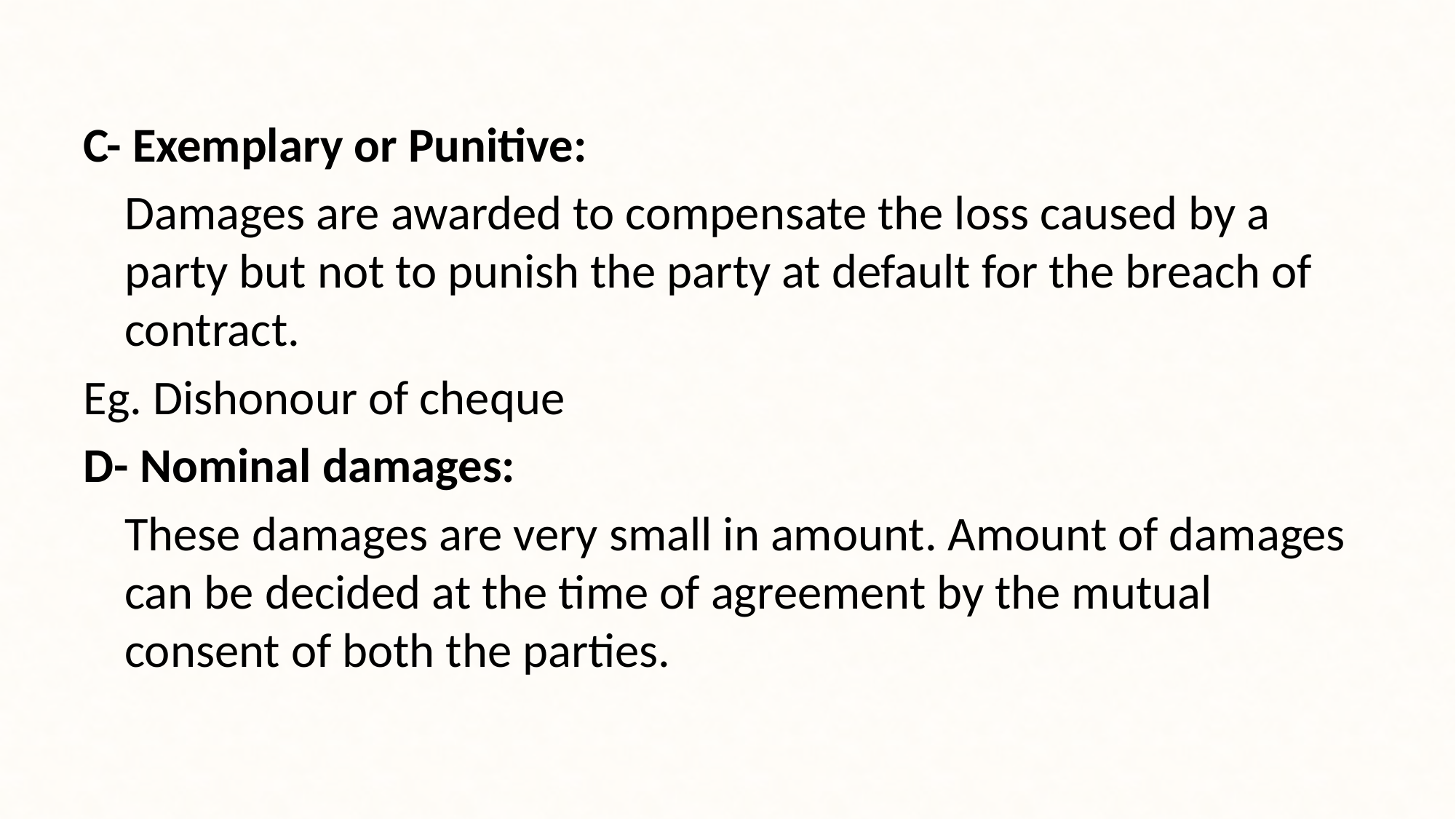

C- Exemplary or Punitive:
	Damages are awarded to compensate the loss caused by a party but not to punish the party at default for the breach of contract.
Eg. Dishonour of cheque
D- Nominal damages:
	These damages are very small in amount. Amount of damages can be decided at the time of agreement by the mutual consent of both the parties.